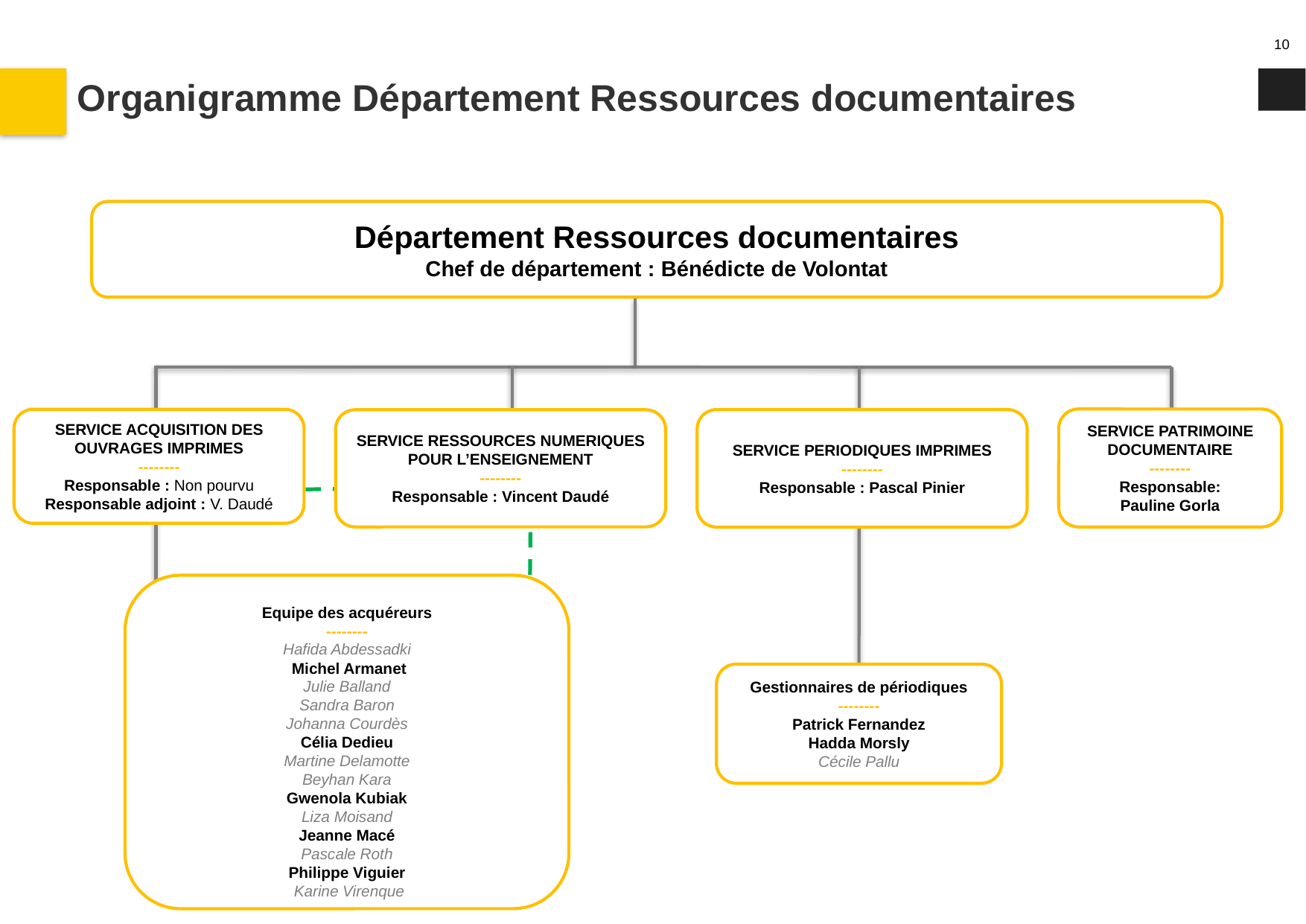

10
# Organigramme Département Ressources documentaires
Département Ressources documentaires
Chef de département : Bénédicte de Volontat
SERVICE PATRIMOINE DOCUMENTAIRE
--------
Responsable:
Pauline Gorla
SERVICE ACQUISITION DES OUVRAGES IMPRIMES
--------
Responsable : Non pourvu
Responsable adjoint : V. Daudé
SERVICE PERIODIQUES IMPRIMES
--------
Responsable : Pascal Pinier
SERVICE RESSOURCES NUMERIQUES POUR L’ENSEIGNEMENT
--------
Responsable : Vincent Daudé

Equipe des acquéreurs
--------
Hafida Abdessadki
 Michel Armanet
Julie Balland
Sandra Baron
Johanna Courdès
Célia Dedieu
Martine Delamotte
Beyhan Kara
Gwenola Kubiak
Liza Moisand
Jeanne Macé
Pascale Roth
Philippe Viguier
 Karine Virenque
Gestionnaires de périodiques
--------
Patrick Fernandez
Hadda Morsly
Cécile Pallu